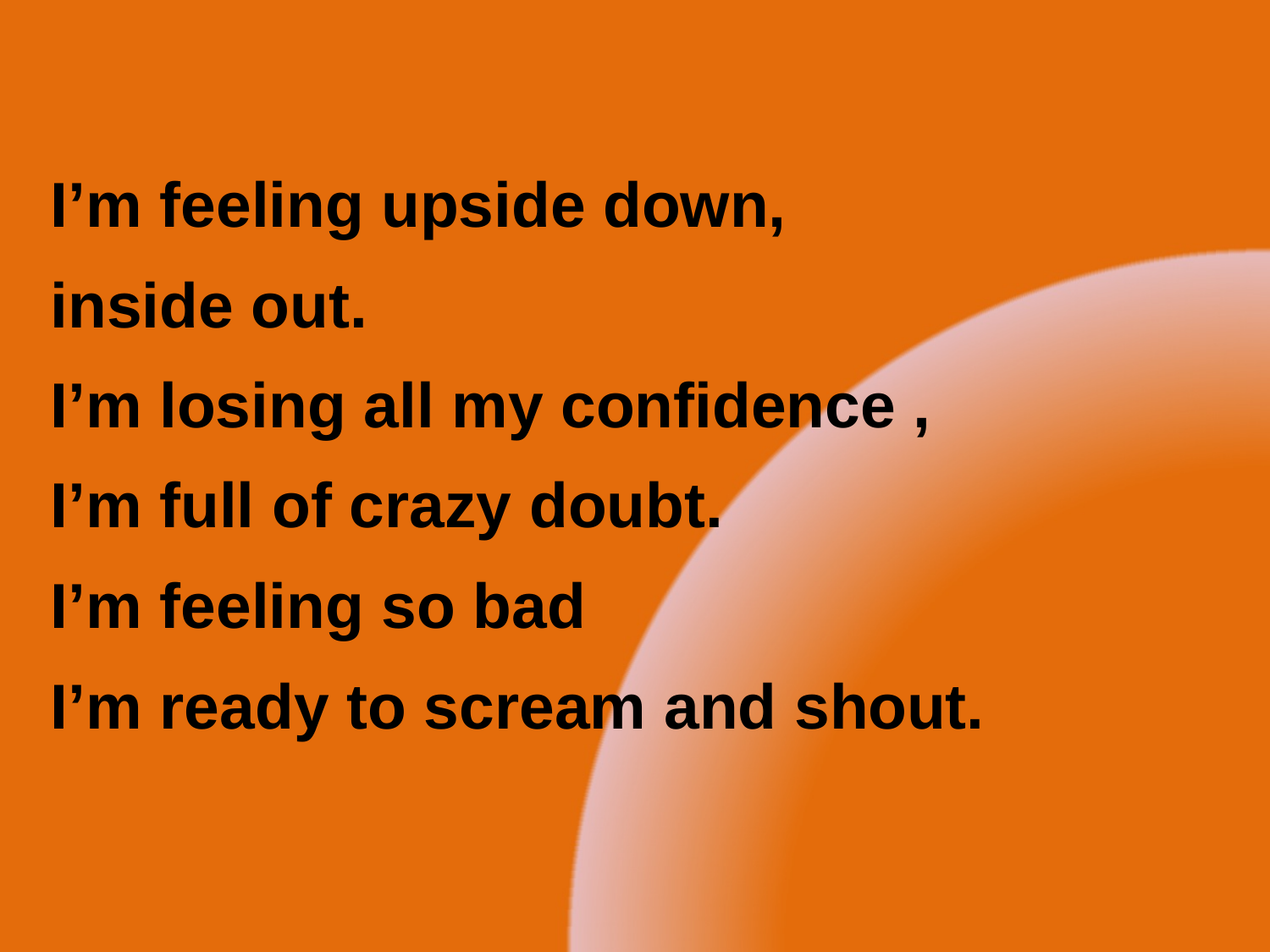

I’m feeling upside down,
inside out.
I’m losing all my confidence ,
I’m full of crazy doubt.
I’m feeling so bad
I’m ready to scream and shout.